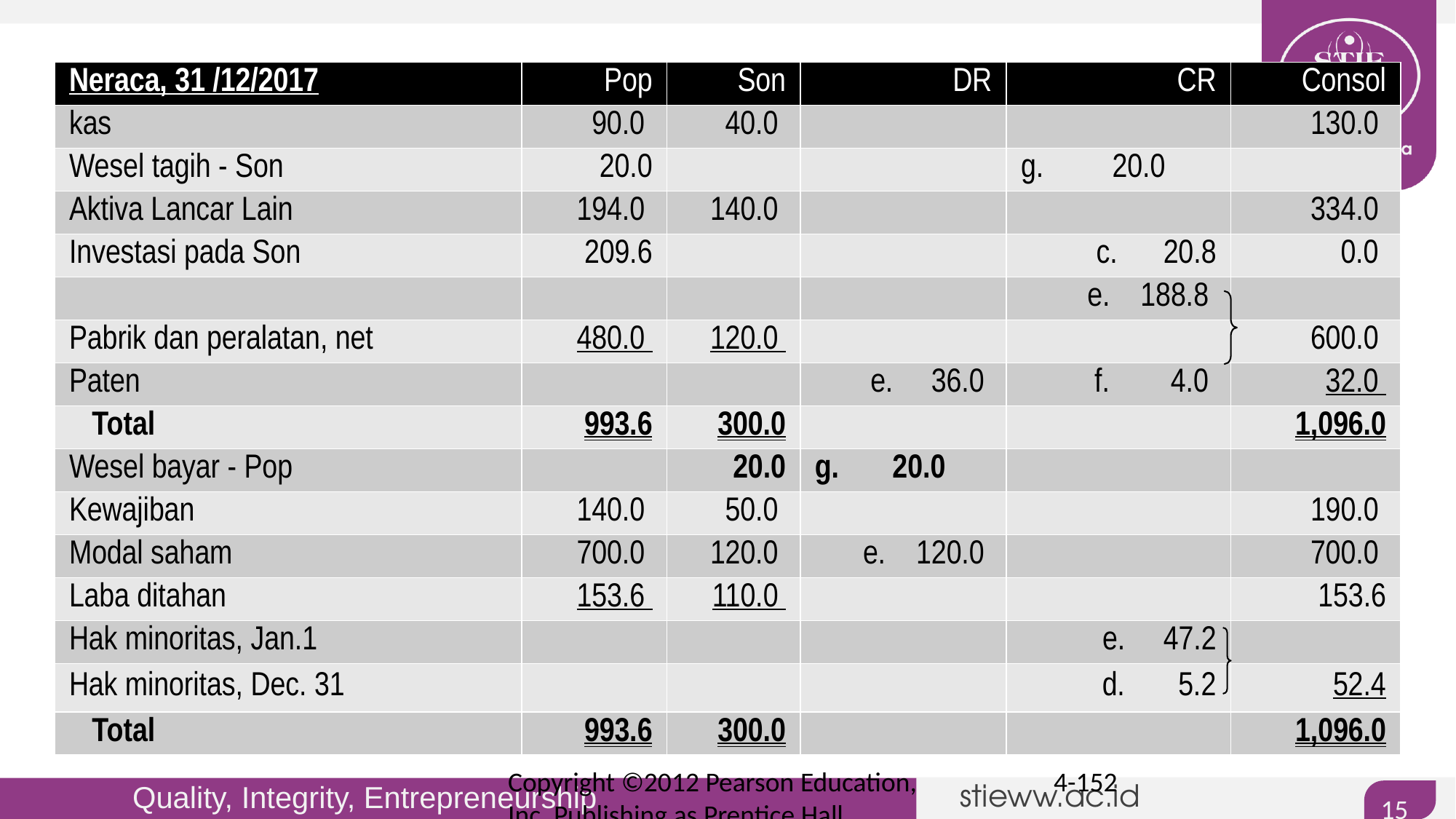

| Neraca, 31 /12/2017 | Pop | Son | DR | CR | Consol |
| --- | --- | --- | --- | --- | --- |
| kas | 90.0 | 40.0 |  |  | 130.0 |
| Wesel tagih - Son | 20.0 |  |  | g. 20.0 |  |
| Aktiva Lancar Lain | 194.0 | 140.0 |  |  | 334.0 |
| Investasi pada Son | 209.6 |  |  | c. 20.8 | 0.0 |
|  |  |  |  | e. 188.8 |  |
| Pabrik dan peralatan, net | 480.0 | 120.0 |  |  | 600.0 |
| Paten |  |  | e. 36.0 | f. 4.0 | 32.0 |
| Total | 993.6 | 300.0 |  |  | 1,096.0 |
| Wesel bayar - Pop |  | 20.0 | g. 20.0 |  |  |
| Kewajiban | 140.0 | 50.0 |  |  | 190.0 |
| Modal saham | 700.0 | 120.0 | e. 120.0 |  | 700.0 |
| Laba ditahan | 153.6 | 110.0 |  |  | 153.6 |
| Hak minoritas, Jan.1 |  |  |  | e. 47.2 |  |
| Hak minoritas, Dec. 31 |  |  |  | d. 5.2 | 52.4 |
| Total | 993.6 | 300.0 |  |  | 1,096.0 |

Copyright ©2012 Pearson Education, Inc. Publishing as Prentice Hall
4-152